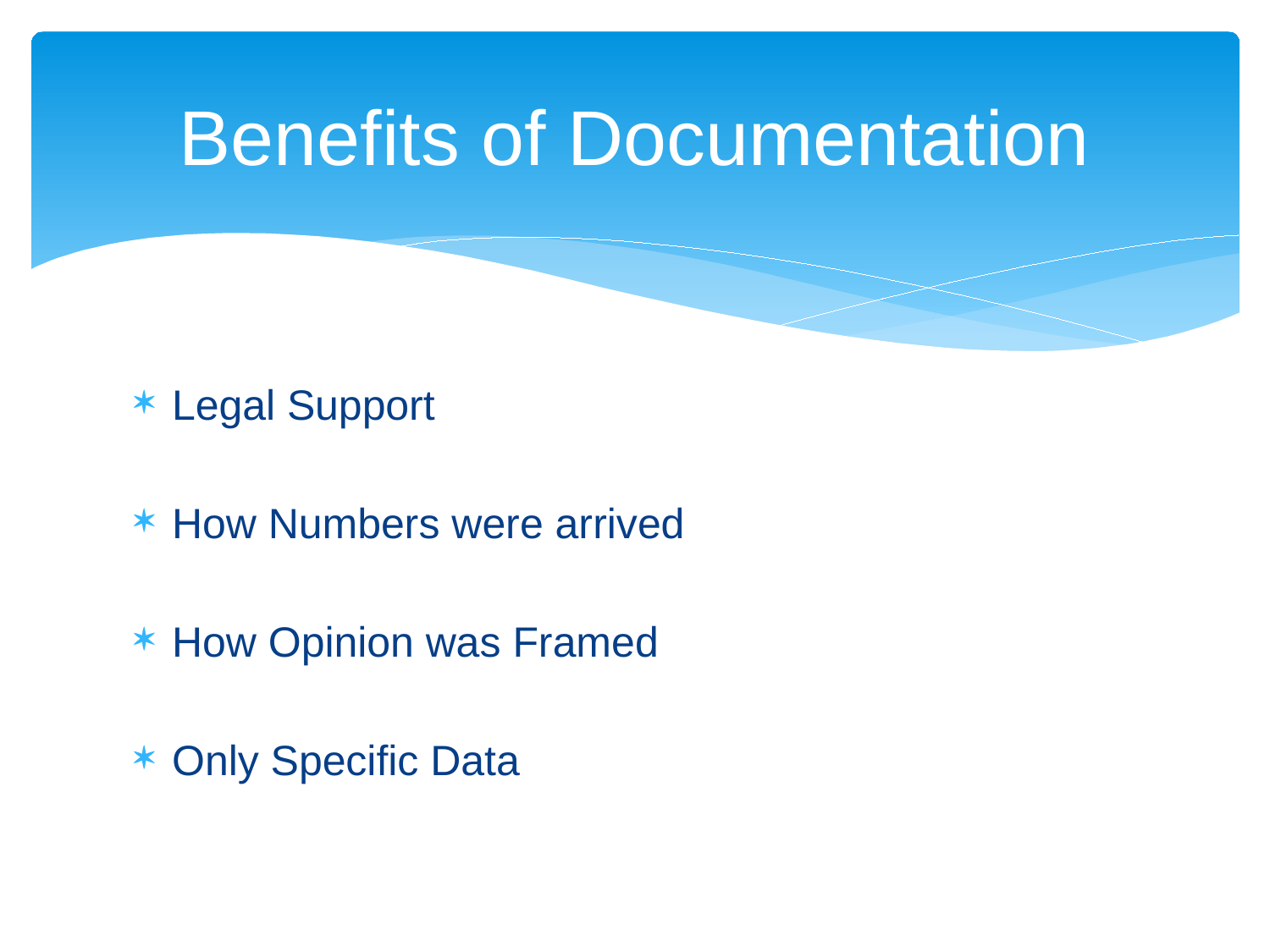

# Benefits of Documentation
Legal Support

How Numbers were arrived

How Opinion was Framed

Only Specific Data